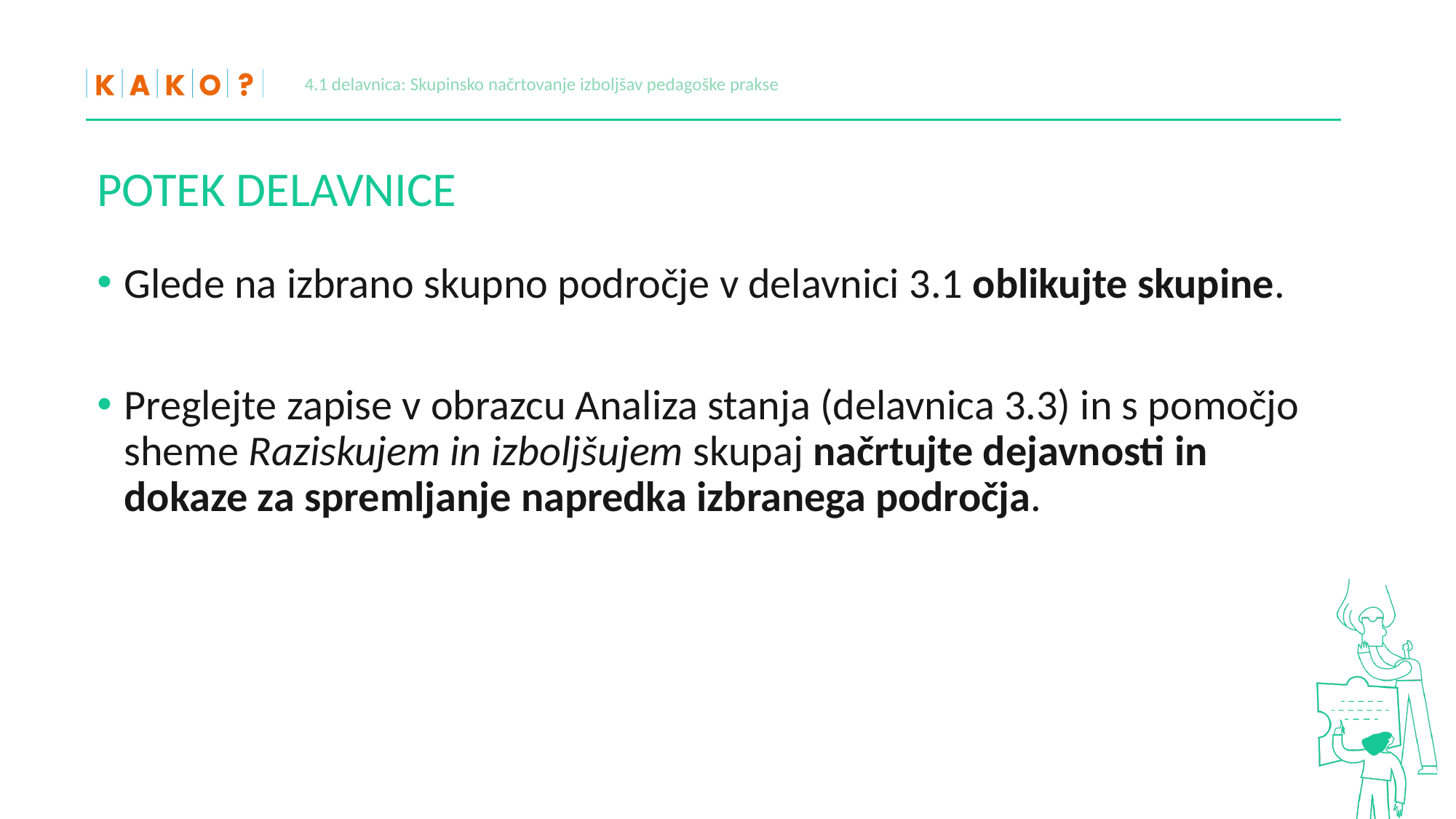

4.1 delavnica: Skupinsko načrtovanje izboljšav pedagoške prakse
# POTEK DELAVNICE
Glede na izbrano skupno področje v delavnici 3.1 oblikujte skupine.

Preglejte zapise v obrazcu Analiza stanja (delavnica 3.3) in s pomočjo sheme Raziskujem in izboljšujem skupaj načrtujte dejavnosti in dokaze za spremljanje napredka izbranega področja.